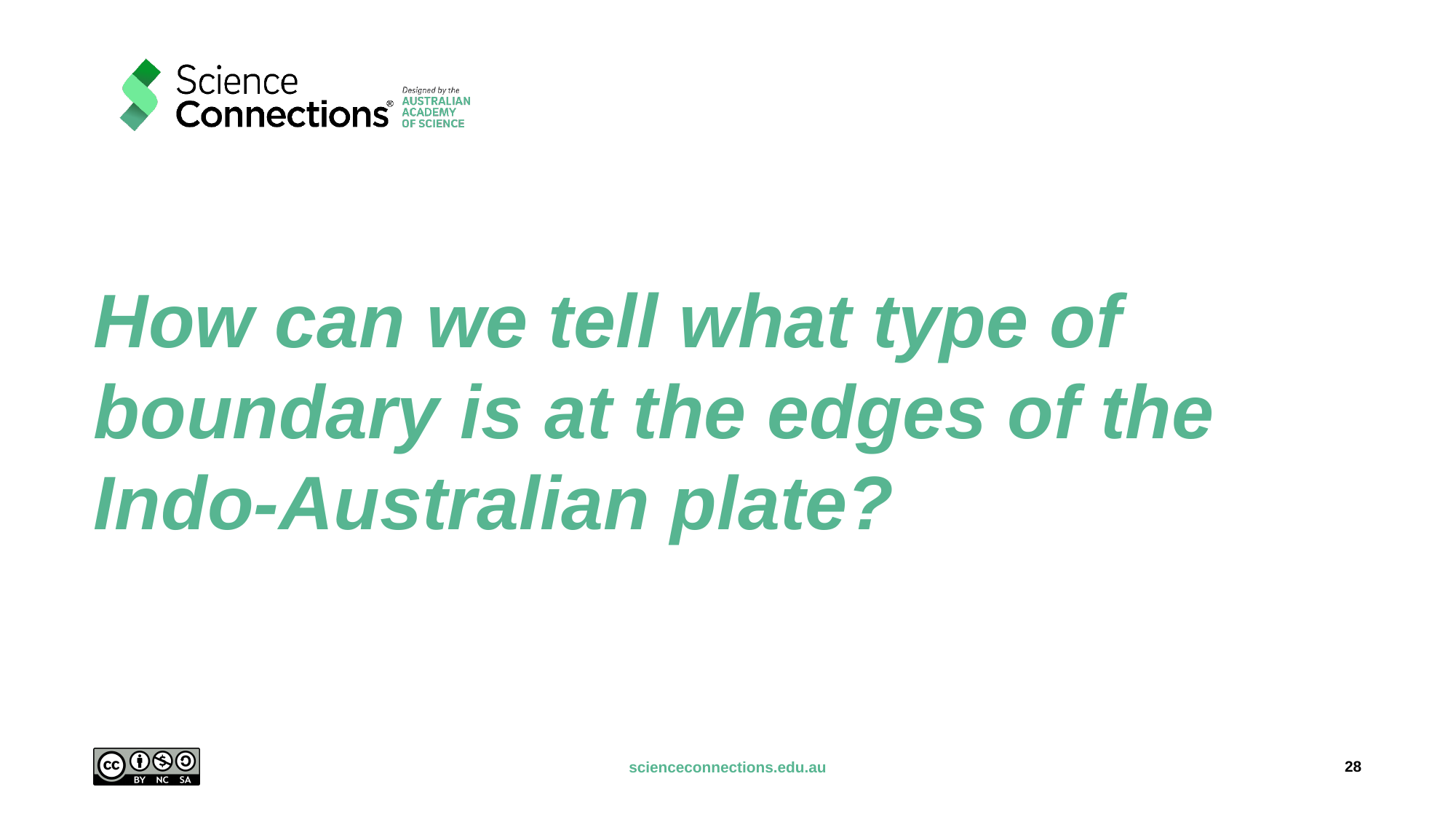

# How can we tell what type of boundary is at the edges of the Indo-Australian plate?
28
scienceconnections.edu.au